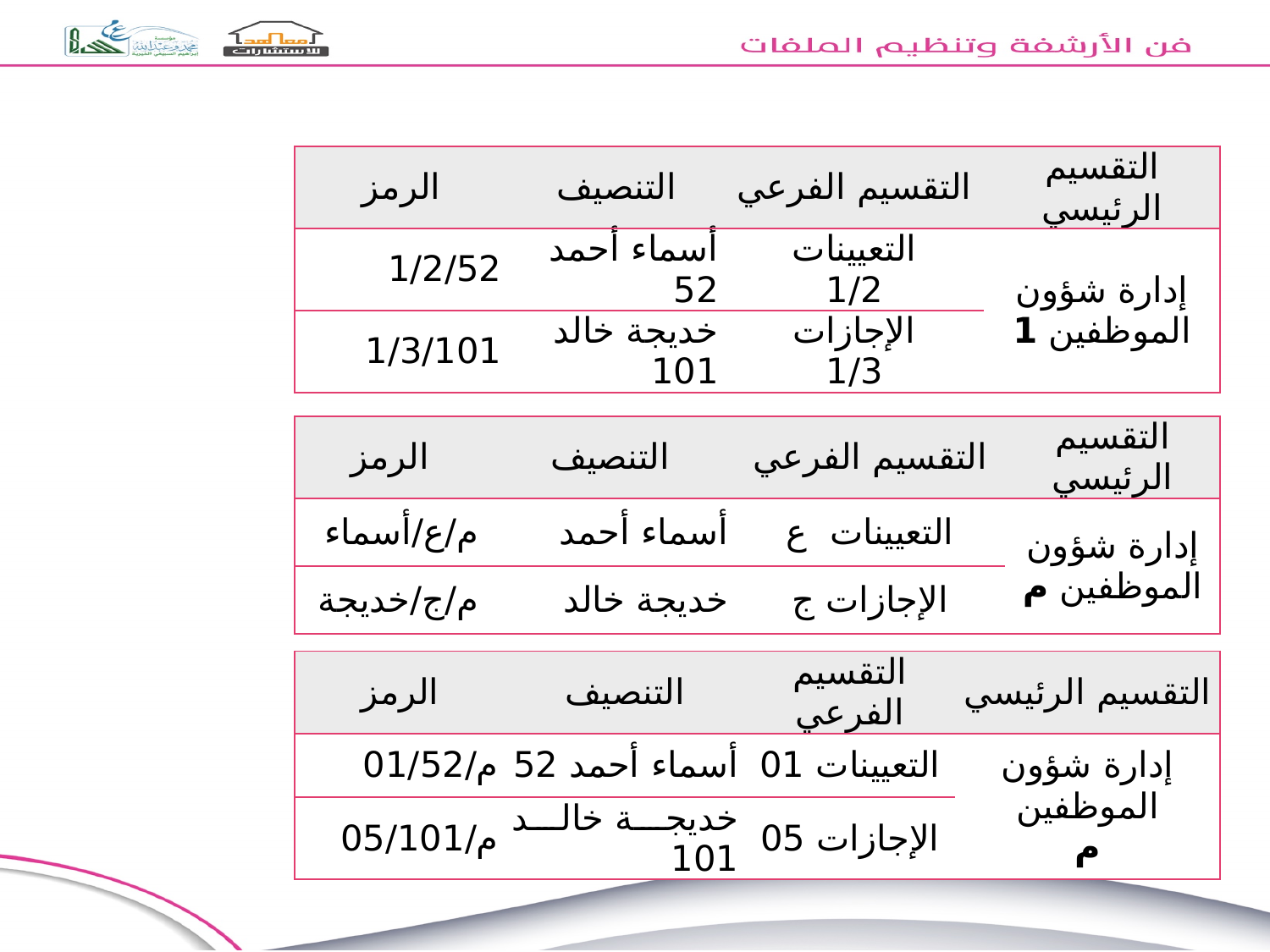

| الرمز | التنصيف | التقسيم الفرعي | التقسيم الرئيسي |
| --- | --- | --- | --- |
| 1/2/52 | أسماء أحمد 52 | التعيينات 1/2 | إدارة شؤون الموظفين 1 |
| 1/3/101 | خديجة خالد 101 | الإجازات 1/3 |  |
| الرمز | التنصيف | التقسيم الفرعي | التقسيم الرئيسي |
| --- | --- | --- | --- |
| م/ع/أسماء | أسماء أحمد | التعيينات ع | إدارة شؤون الموظفين م |
| م/ج/خديجة | خديجة خالد | الإجازات ج |  |
| الرمز | التنصيف | التقسيم الفرعي | التقسيم الرئيسي |
| --- | --- | --- | --- |
| م/01/52 | أسماء أحمد 52 | التعيينات 01 | إدارة شؤون الموظفين م |
| م/05/101 | خديجة خالد 101 | الإجازات 05 |  |